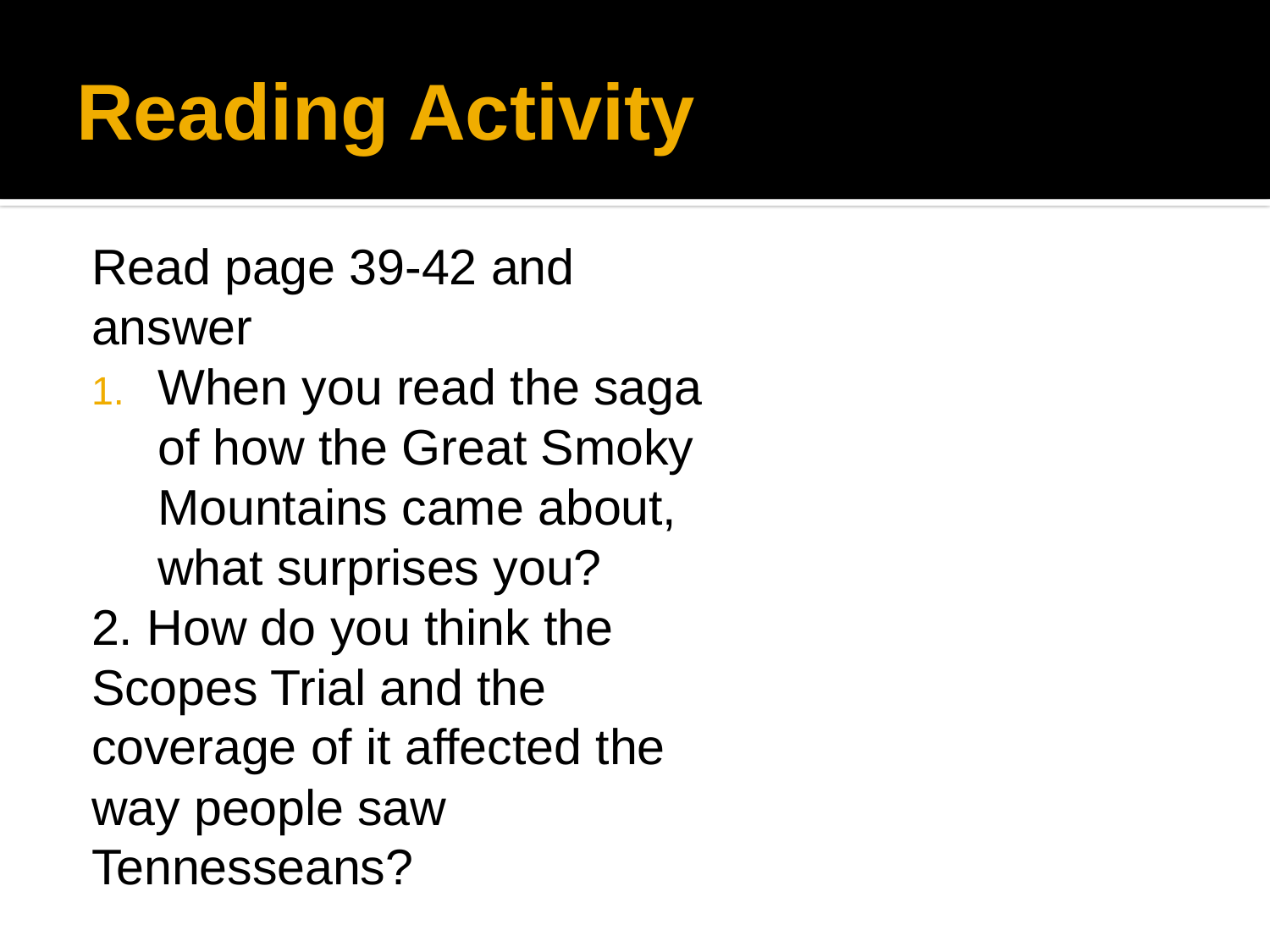

# Reading Activity
Read page 39-42 and answer
When you read the saga of how the Great Smoky Mountains came about, what surprises you?
2. How do you think the Scopes Trial and the coverage of it affected the way people saw Tennesseans?